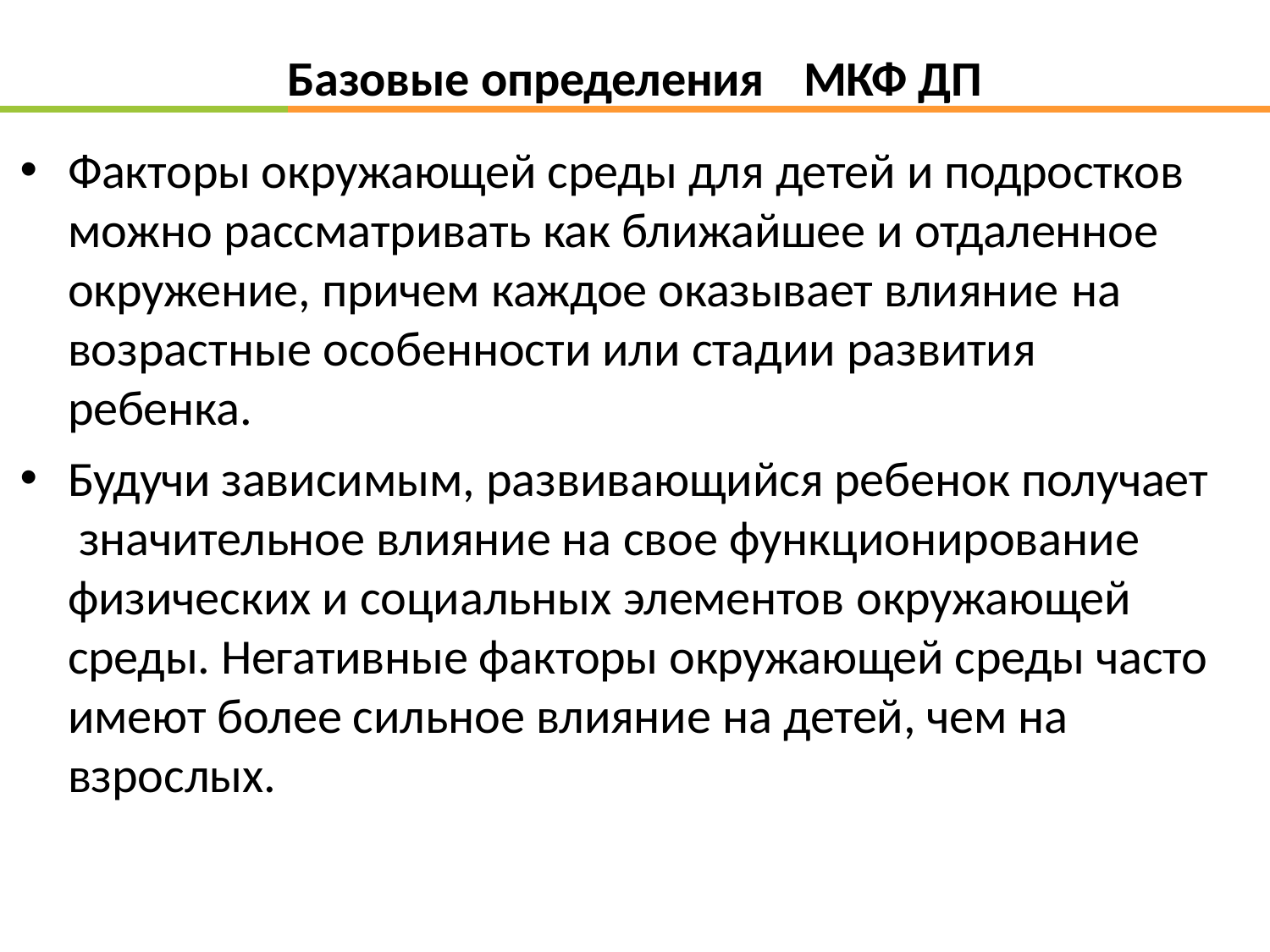

Базовые определения	МКФ ДП
Факторы окружающей среды для детей и подростков  можно рассматривать как ближайшее и отдаленное  окружение, причем каждое оказывает влияние на
возрастные особенности или стадии развития ребенка.
Будучи зависимым, развивающийся ребенок получает  значительное влияние на свое функционирование  физических и социальных элементов окружающей
среды. Негативные факторы окружающей среды часто  имеют более сильное влияние на детей, чем на  взрослых.